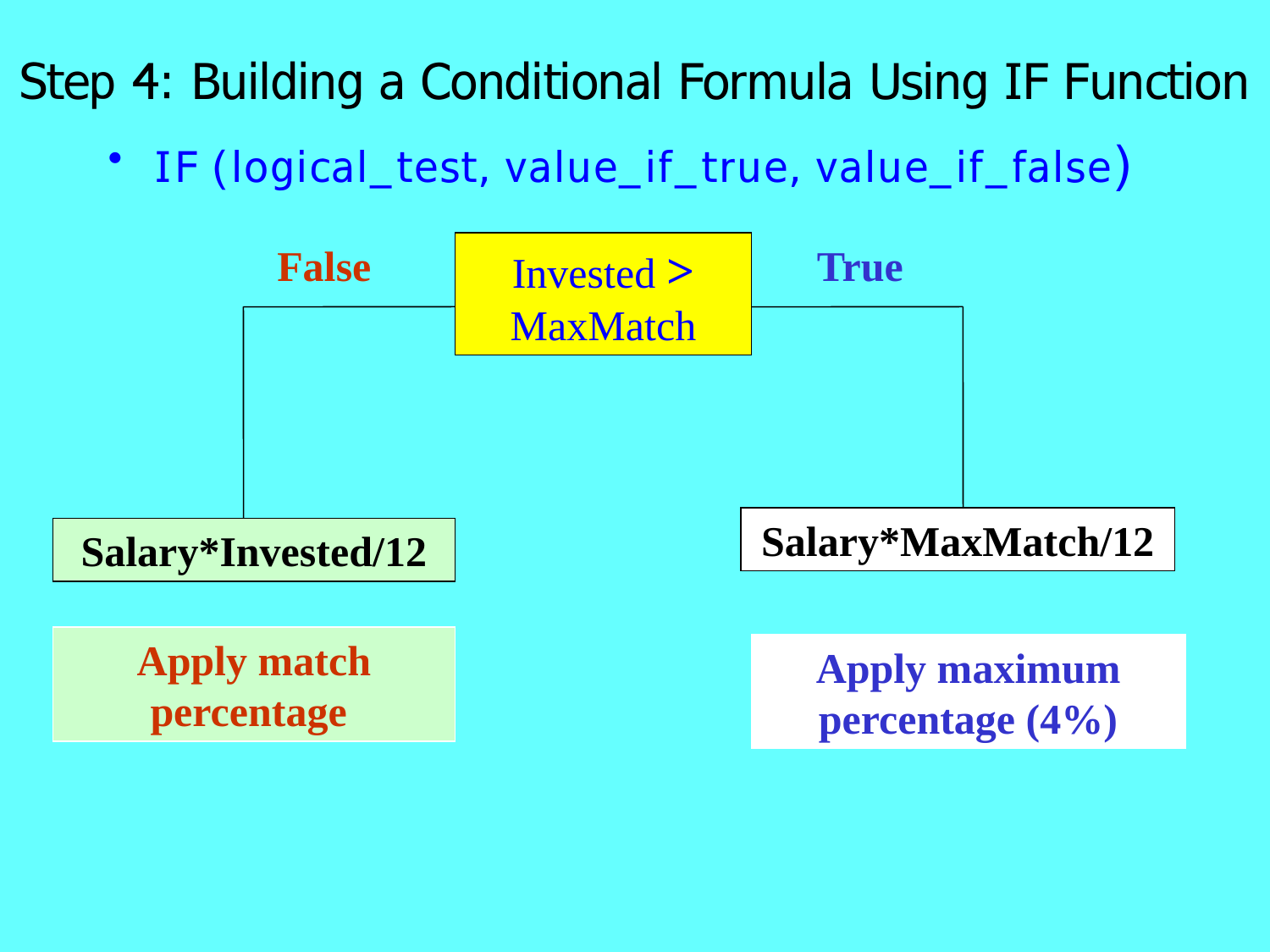

# Step 4: Building a Conditional Formula Using IF Function
IF (logical_test, value_if_true, value_if_false)
False

Invested > MaxMatch
True

Salary*MaxMatch/12
Salary*Invested/12
Apply match percentage
Apply maximum percentage (4%)